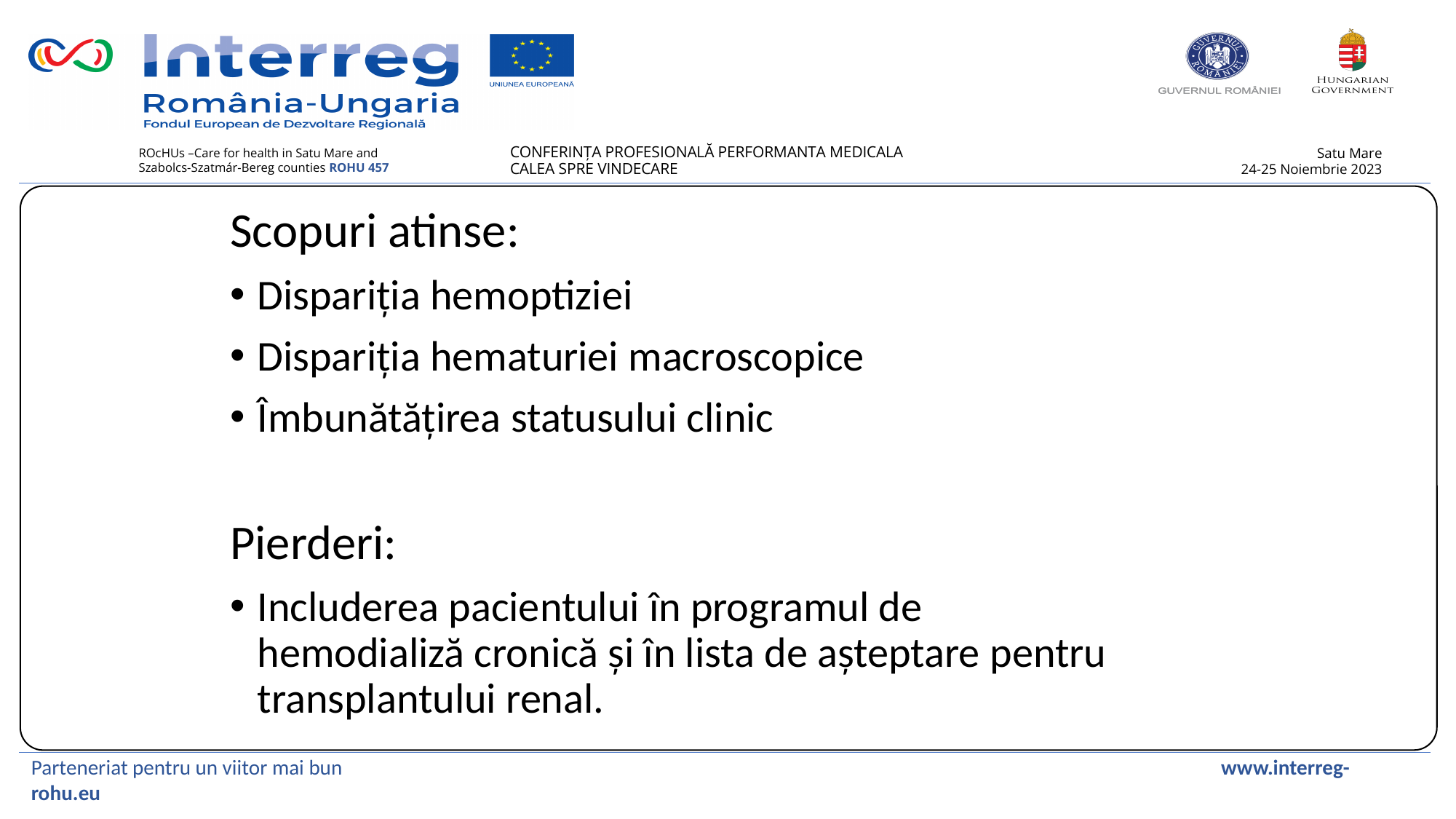

Scopuri atinse:
Dispariția hemoptiziei
Dispariția hematuriei macroscopice
Îmbunătățirea statusului clinic

Pierderi:
Includerea pacientului în programul de hemodializă cronică și în lista de așteptare pentru transplantului renal.

Parteneriat pentru un viitor mai bun                                                                                                                                                                                                                  www.interreg-rohu.eu